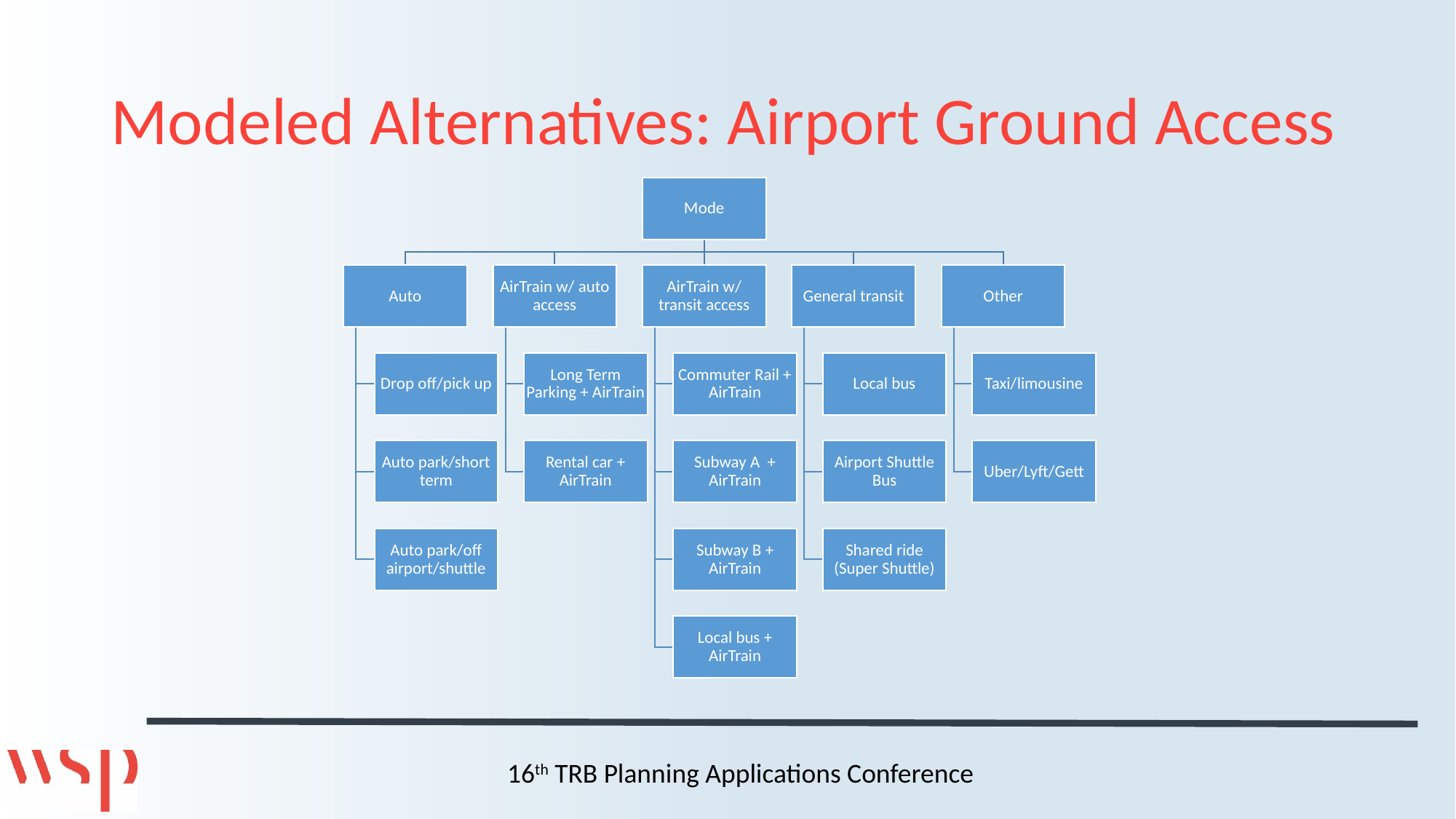

# Modeled Alternatives: Airport Ground Access
Mode
Auto
Drop off/pick up
Auto park/short term
Auto park/off airport/shuttle
AirTrain w/ auto access
Long Term Parking + AirTrain
Rental car + AirTrain
AirTrain w/ transit access
Commuter Rail + AirTrain
Subway A  + AirTrain
Subway B + AirTrain
Local bus + AirTrain
General transit
Local bus
Airport Shuttle Bus
Shared ride (Super Shuttle)
Other
Taxi/limousine
Uber/Lyft/Gett